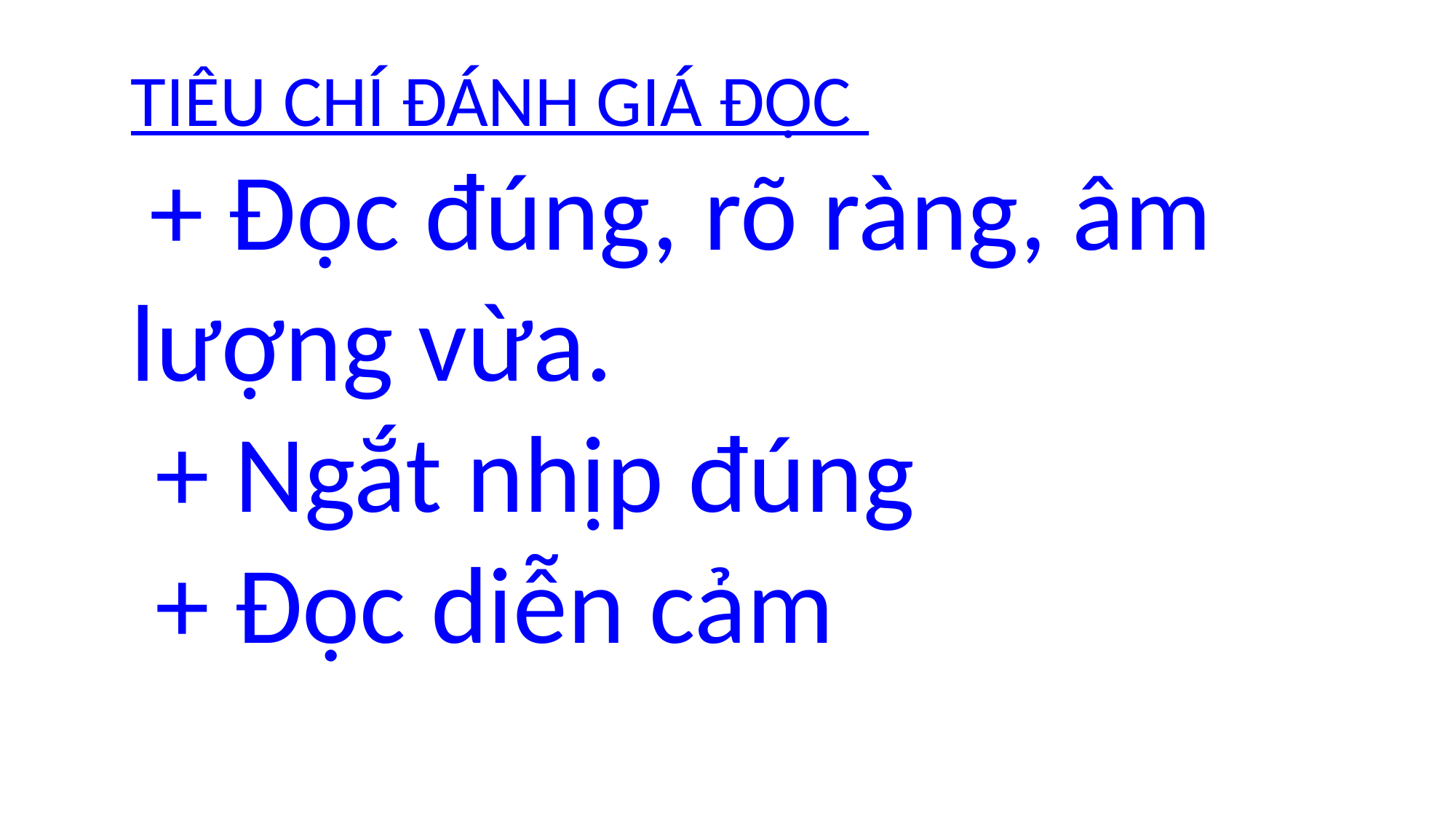

TIÊU CHÍ ĐÁNH GIÁ ĐỌC
 + Đọc đúng, rõ ràng, âm lượng vừa.
 + Ngắt nhịp đúng
 + Đọc diễn cảm